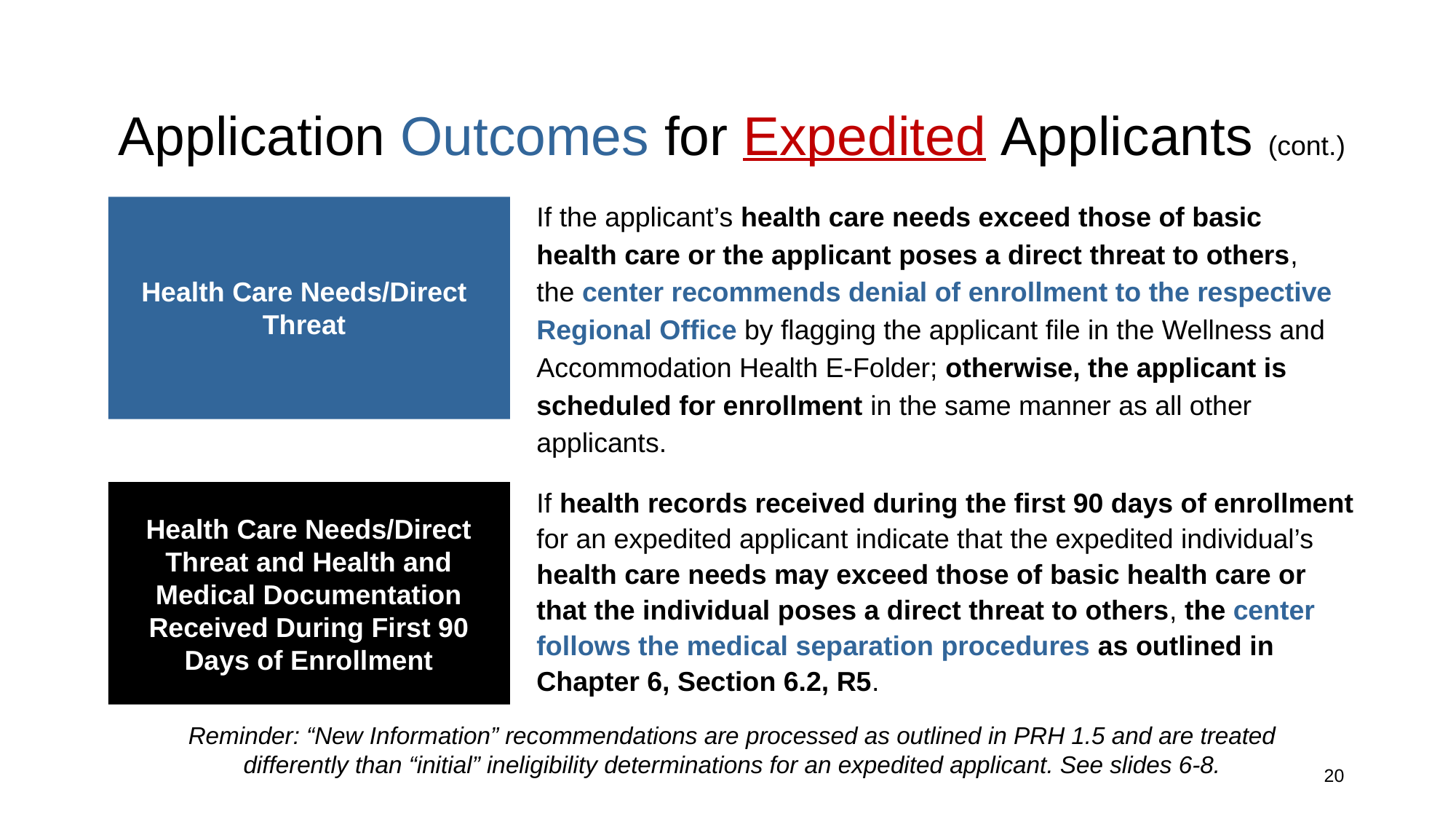

Application Outcomes for Expedited Applicants (cont.)
If the applicant’s health care needs exceed those of basic health care or the applicant poses a direct threat to others, the center recommends denial of enrollment to the respective Regional Office by flagging the applicant file in the Wellness and Accommodation Health E-Folder; otherwise, the applicant is scheduled for enrollment in the same manner as all other applicants.

Health Care Needs/Direct Threat
If health records received during the first 90 days of enrollment for an expedited applicant indicate that the expedited individual’s health care needs may exceed those of basic health care or that the individual poses a direct threat to others, the center follows the medical separation procedures as outlined in Chapter 6, Section 6.2, R5.

Health Care Needs/Direct Threat and Health and Medical Documentation Received During First 90 Days of Enrollment
Reminder: “New Information” recommendations are processed as outlined in PRH 1.5 and are treated differently than “initial” ineligibility determinations for an expedited applicant. See slides 6-8.
20